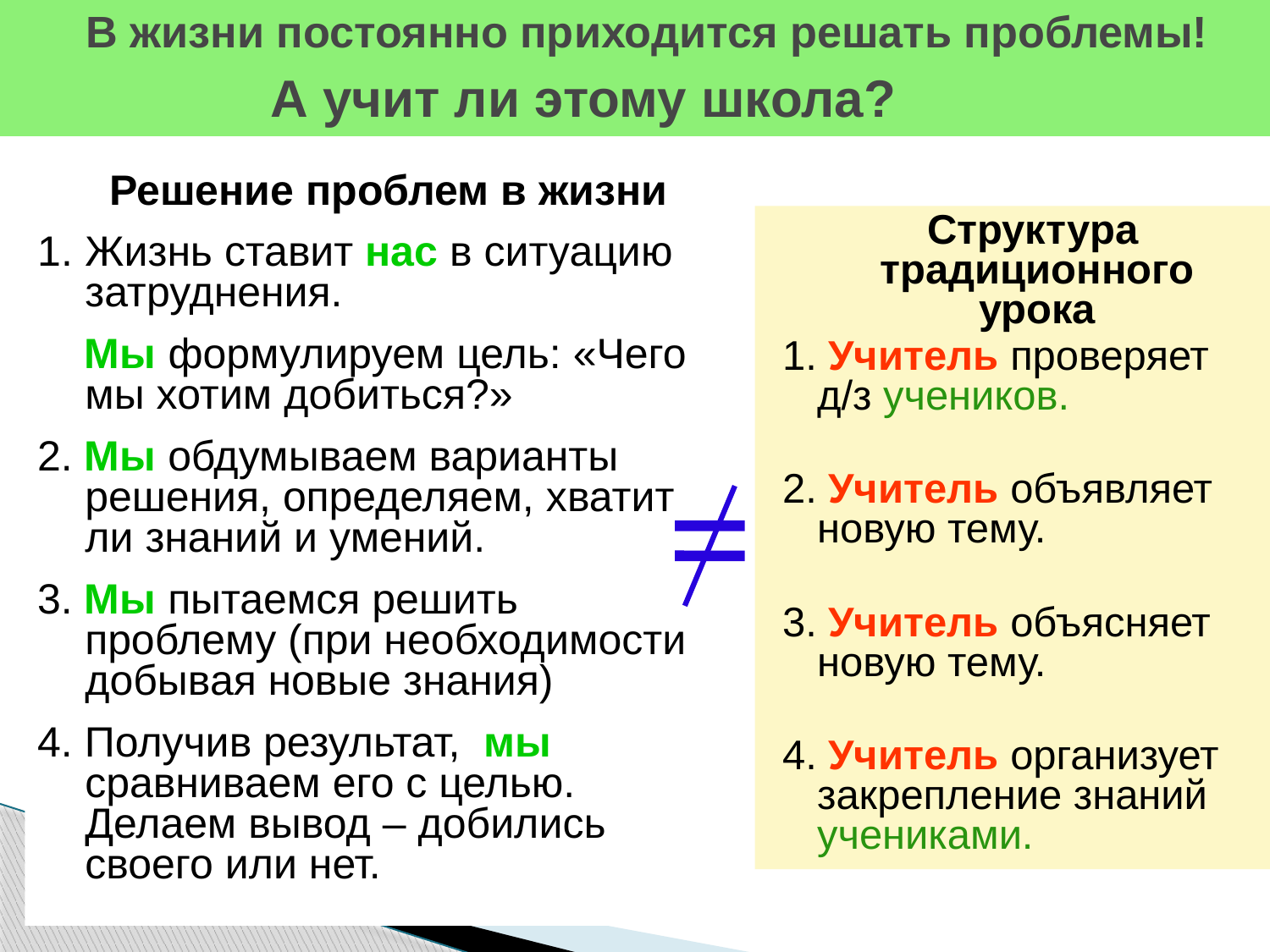

# В жизни постоянно приходится решать проблемы! А учит ли этому школа?
    Решение проблем в жизни
Жизнь ставит нас в ситуацию затруднения.
    Мы формулируем цель: «Чего мы хотим добиться?»
2. Мы обдумываем варианты решения, определяем, хватит ли знаний и умений.
3. Мы пытаемся решить проблему (при необходимости добывая новые знания)
4. Получив результат,  мы сравниваем его с целью. Делаем вывод – добились своего или нет.
   Структура традиционного урока
1. Учитель проверяет д/з учеников.

2. Учитель объявляет новую тему.

3. Учитель объясняет новую тему.

4. Учитель организует закрепление знаний учениками.